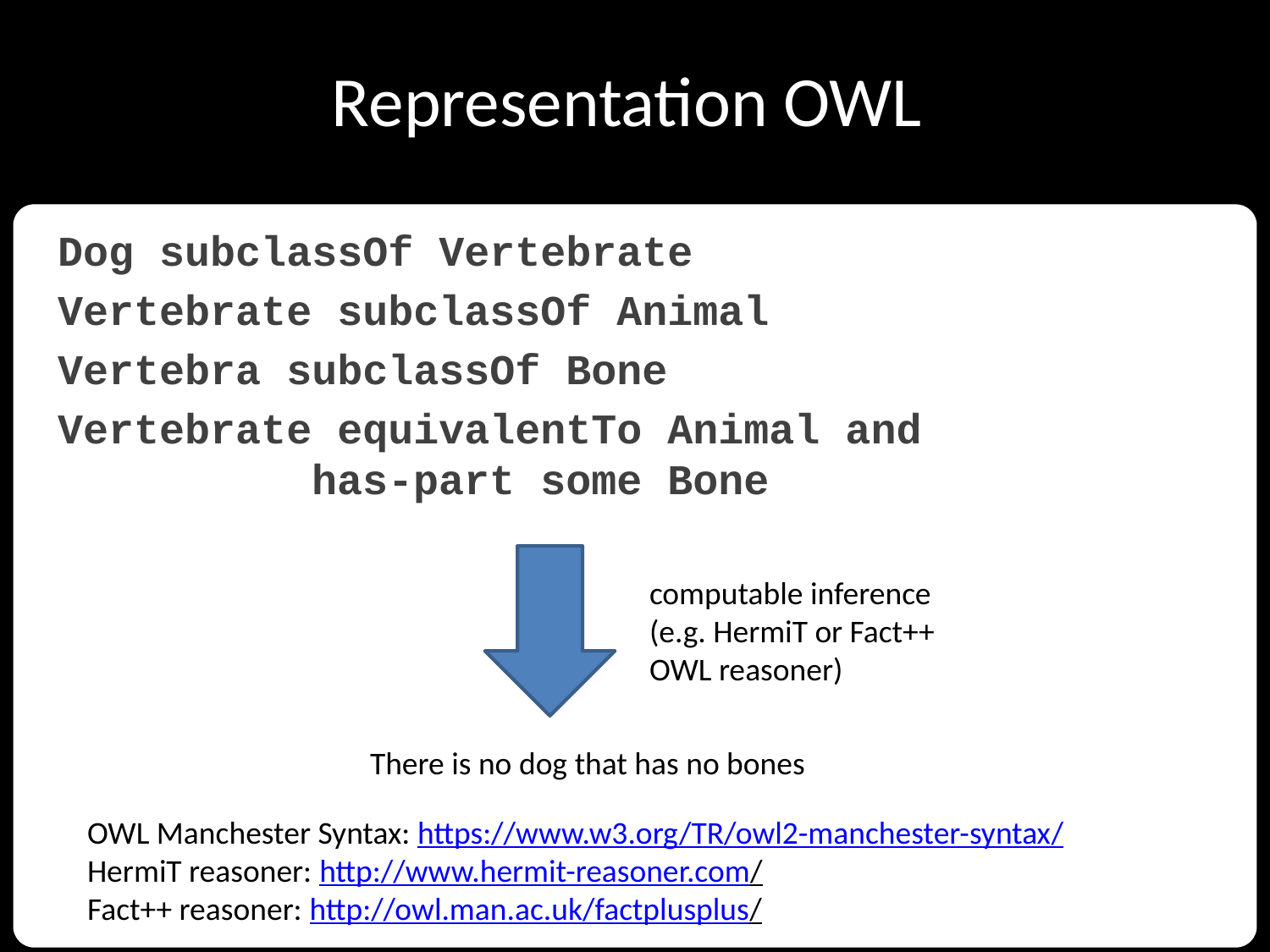

# Representation OWL
Dog subclassOf Vertebrate
Vertebrate subclassOf Animal
Vertebra subclassOf Bone
Vertebrate equivalentTo Animal and
		has-part some Bone

computable inference
(e.g. HermiT or Fact++
OWL reasoner)
There is no dog that has no bones
OWL Manchester Syntax: https://www.w3.org/TR/owl2-manchester-syntax/
HermiT reasoner: http://www.hermit-reasoner.com/
Fact++ reasoner: http://owl.man.ac.uk/factplusplus/